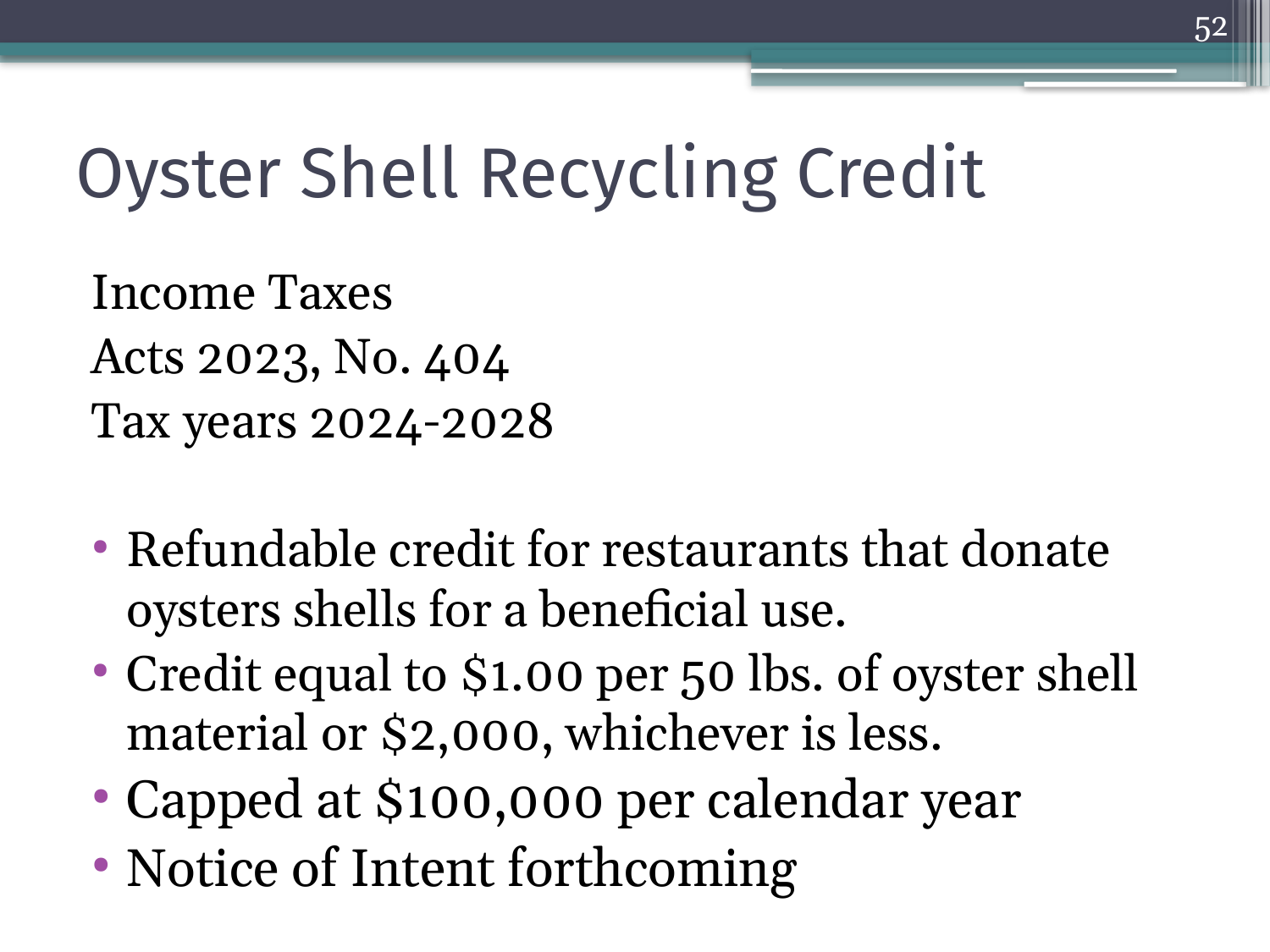

52
# Oyster Shell Recycling Credit
Income Taxes
Acts 2023, No. 404
Tax years 2024-2028

Refundable credit for restaurants that donate oysters shells for a beneficial use.
Credit equal to $1.00 per 50 lbs. of oyster shell material or $2,000, whichever is less.
Capped at $100,000 per calendar year
Notice of Intent forthcoming